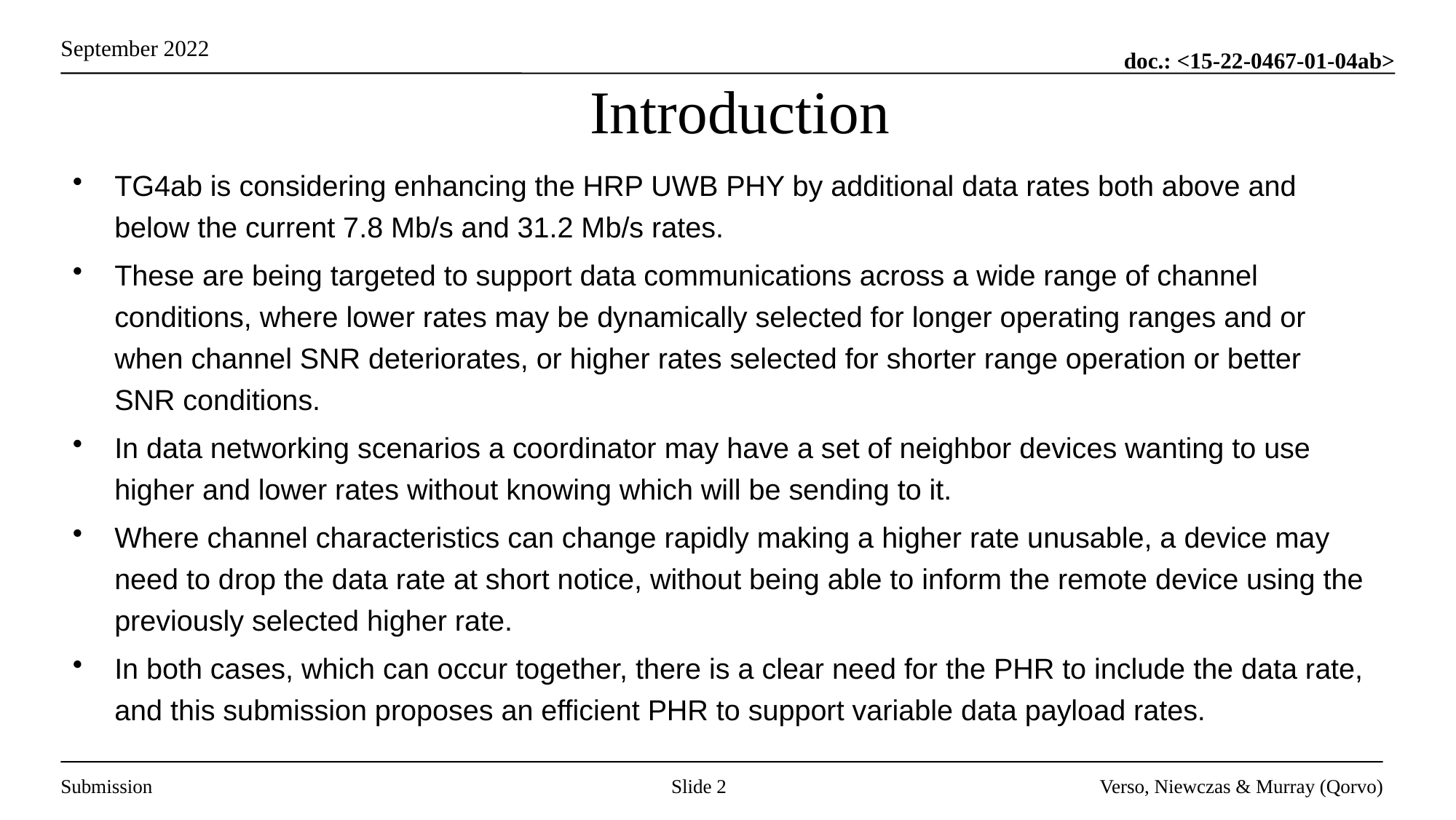

# Introduction
TG4ab is considering enhancing the HRP UWB PHY by additional data rates both above and below the current 7.8 Mb/s and 31.2 Mb/s rates.
These are being targeted to support data communications across a wide range of channel conditions, where lower rates may be dynamically selected for longer operating ranges and or when channel SNR deteriorates, or higher rates selected for shorter range operation or better SNR conditions.
In data networking scenarios a coordinator may have a set of neighbor devices wanting to use higher and lower rates without knowing which will be sending to it.
Where channel characteristics can change rapidly making a higher rate unusable, a device may need to drop the data rate at short notice, without being able to inform the remote device using the previously selected higher rate.
In both cases, which can occur together, there is a clear need for the PHR to include the data rate, and this submission proposes an efficient PHR to support variable data payload rates.